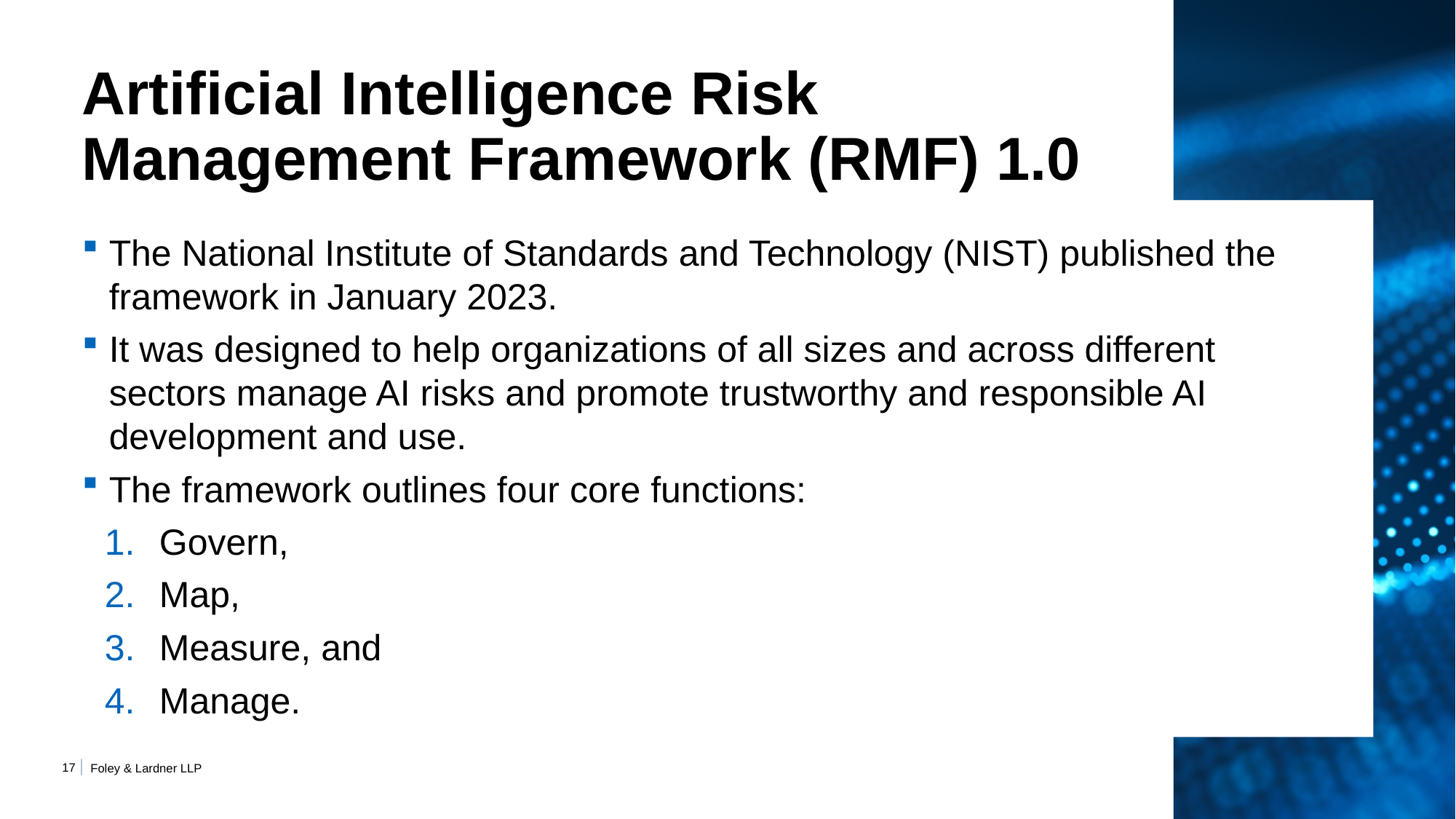

# Artificial Intelligence Risk Management Framework (RMF) 1.0
The National Institute of Standards and Technology (NIST) published the framework in January 2023.
It was designed to help organizations of all sizes and across different sectors manage AI risks and promote trustworthy and responsible AI development and use.
The framework outlines four core functions:
Govern,
Map,
Measure, and
Manage.

17